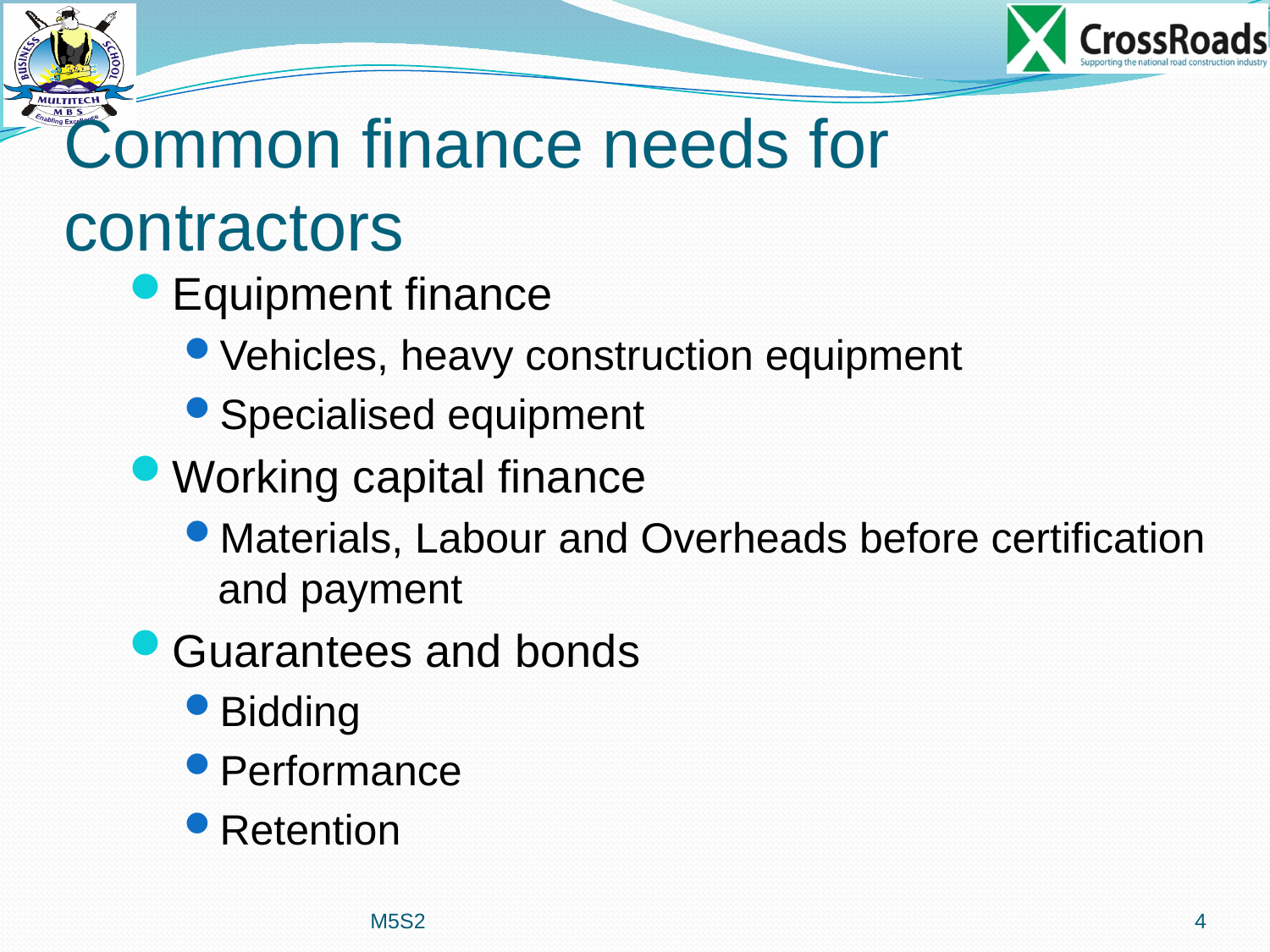

# Common finance needs for contractors
Equipment finance
Vehicles, heavy construction equipment
Specialised equipment
Working capital finance
Materials, Labour and Overheads before certification and payment
Guarantees and bonds
Bidding
Performance
Retention
M5S2
4